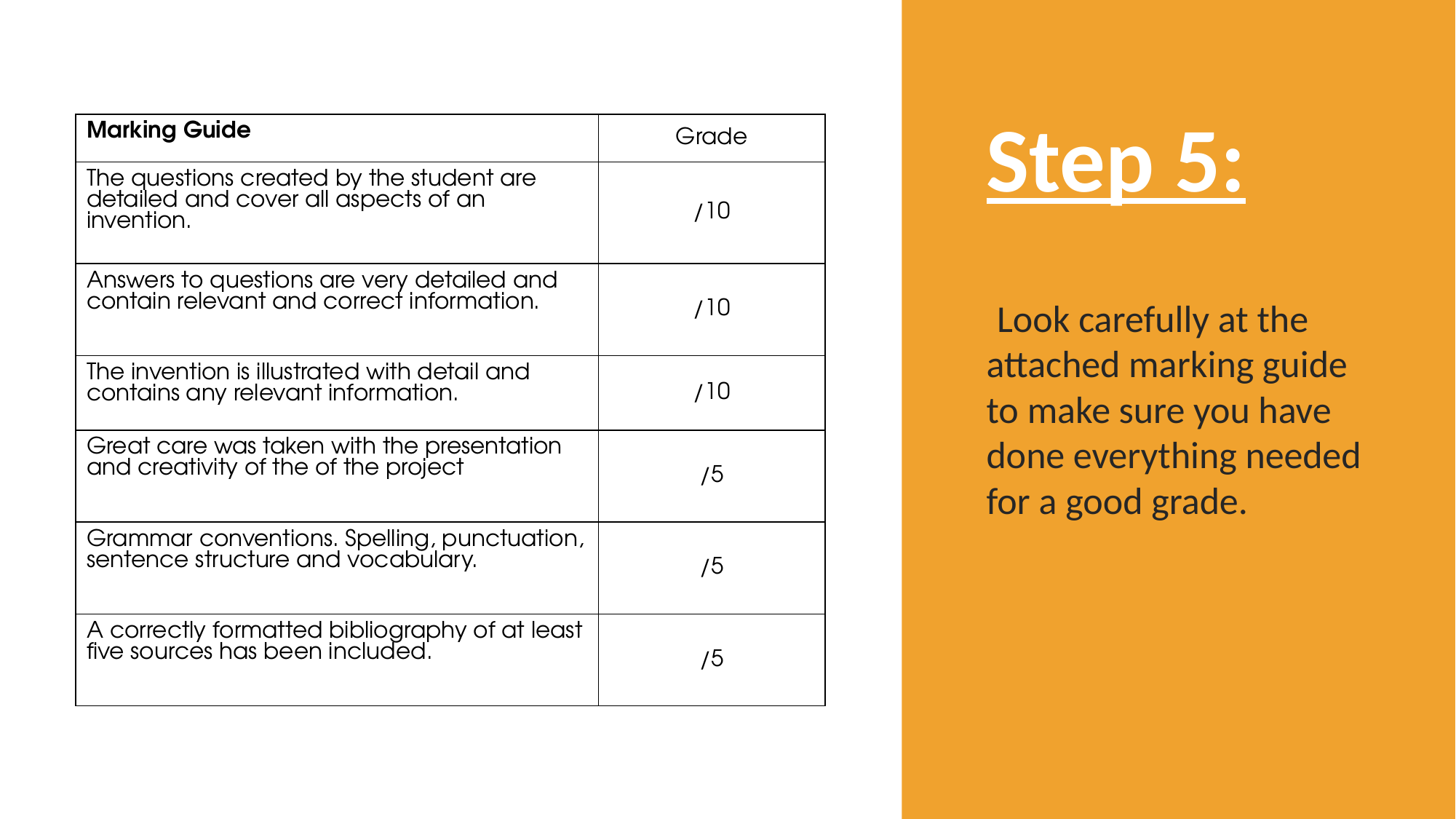

# Step 5:
| Marking Guide | Grade |
| --- | --- |
| The questions created by the student are detailed and cover all aspects of an invention. | /10 |
| Answers to questions are very detailed and contain relevant and correct information. | /10 |
| The invention is illustrated with detail and contains any relevant information. | /10 |
| Great care was taken with the presentation and creativity of the of the project | /5 |
| Grammar conventions. Spelling, punctuation, sentence structure and vocabulary. | /5 |
| A correctly formatted bibliography of at least five sources has been included. | /5 |
Look carefully at the attached marking guide to make sure you have done everything needed for a good grade.